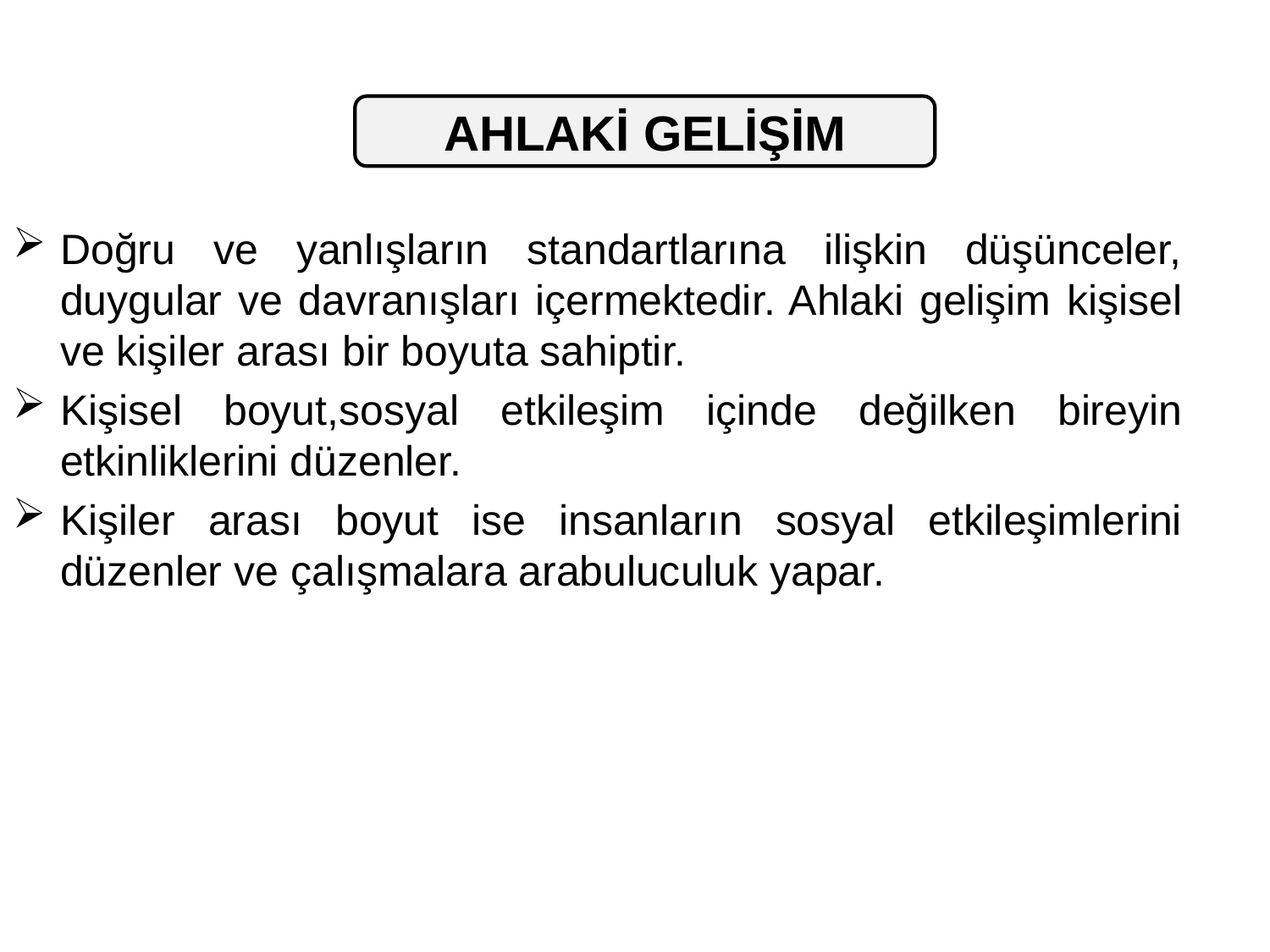

AHLAKİ GELİŞİM
Doğru ve yanlışların standartlarına ilişkin düşünceler, duygular ve davranışları içermektedir. Ahlaki gelişim kişisel ve kişiler arası bir boyuta sahiptir.
Kişisel boyut,sosyal etkileşim içinde değilken bireyin etkinliklerini düzenler.
Kişiler arası boyut ise insanların sosyal etkileşimlerini düzenler ve çalışmalara arabuluculuk yapar.